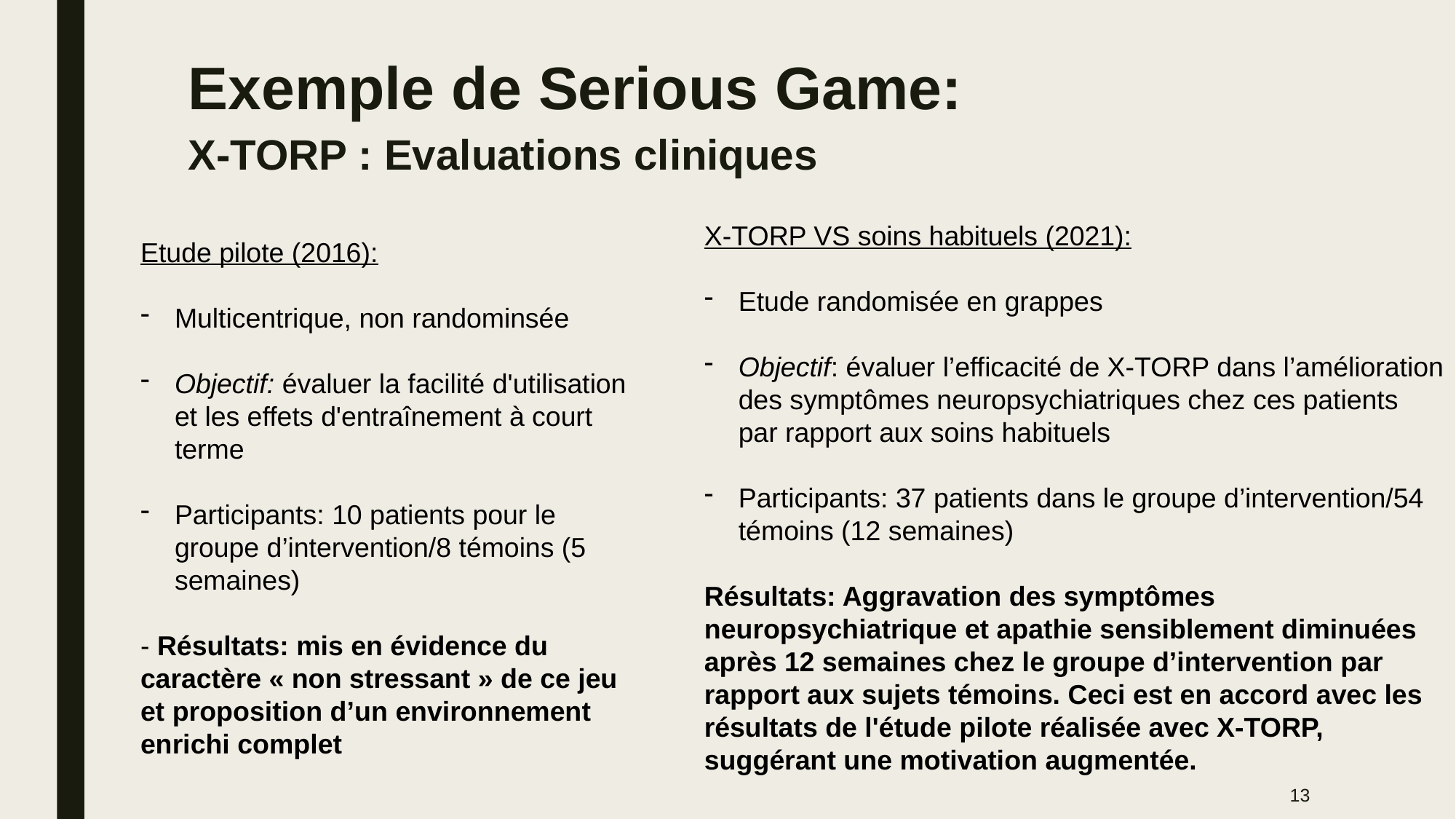

# Exemple de Serious Game:
X-TORP : Evaluations cliniques
X-TORP VS soins habituels (2021):

Etude randomisée en grappes

Objectif: évaluer l’efficacité de X-TORP dans l’amélioration des symptômes neuropsychiatriques chez ces patients par rapport aux soins habituels

Participants: 37 patients dans le groupe d’intervention/54 témoins (12 semaines)

Résultats: Aggravation des symptômes neuropsychiatrique et apathie sensiblement diminuées après 12 semaines chez le groupe d’intervention par rapport aux sujets témoins. Ceci est en accord avec les résultats de l'étude pilote réalisée avec X-TORP, suggérant une motivation augmentée.

Etude pilote (2016):

Multicentrique, non randominsée

Objectif: évaluer la facilité d'utilisation et les effets d'entraînement à court terme

Participants: 10 patients pour le groupe d’intervention/8 témoins (5 semaines)

- Résultats: mis en évidence du caractère « non stressant » de ce jeu et proposition d’un environnement enrichi complet
13